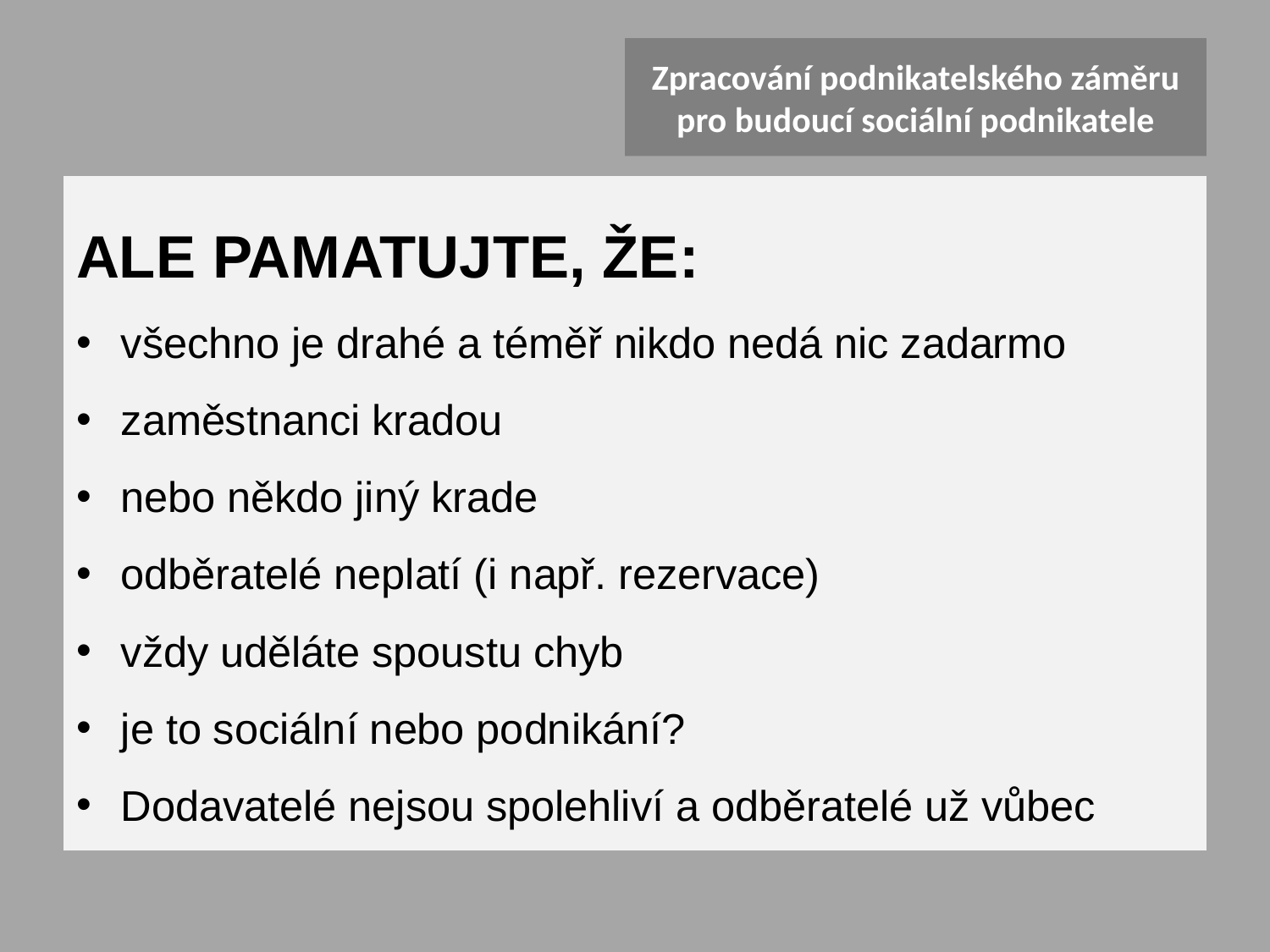

# Zpracování podnikatelského záměru pro budoucí sociální podnikatele
ALE PAMATUJTE, ŽE:
všechno je drahé a téměř nikdo nedá nic zadarmo
zaměstnanci kradou
nebo někdo jiný krade
odběratelé neplatí (i např. rezervace)
vždy uděláte spoustu chyb
je to sociální nebo podnikání?
Dodavatelé nejsou spolehliví a odběratelé už vůbec